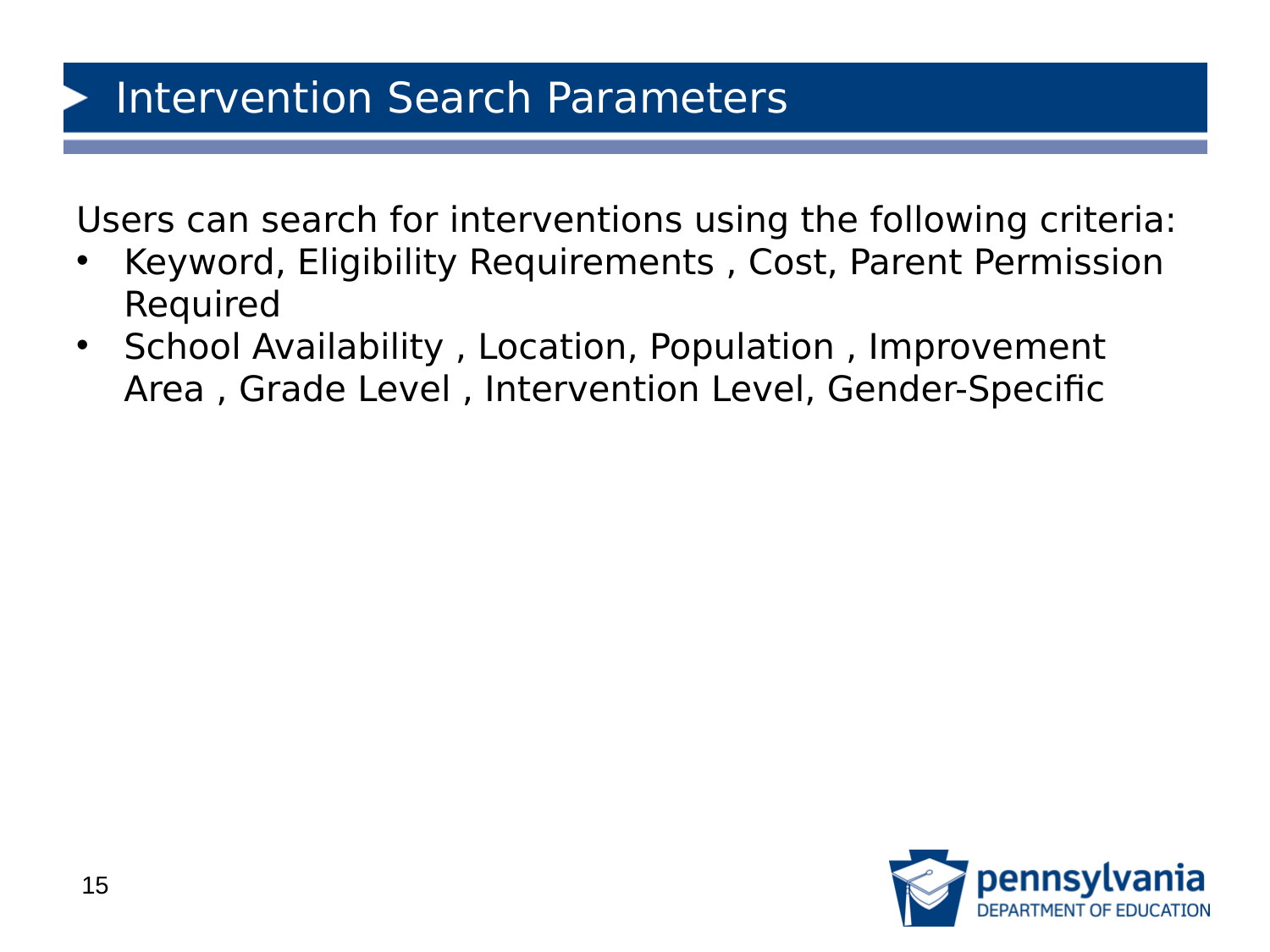

# Intervention Search Parameters
Users can search for interventions using the following criteria:
Keyword, Eligibility Requirements , Cost, Parent Permission Required
School Availability , Location, Population , Improvement Area , Grade Level , Intervention Level, Gender-Specific

15